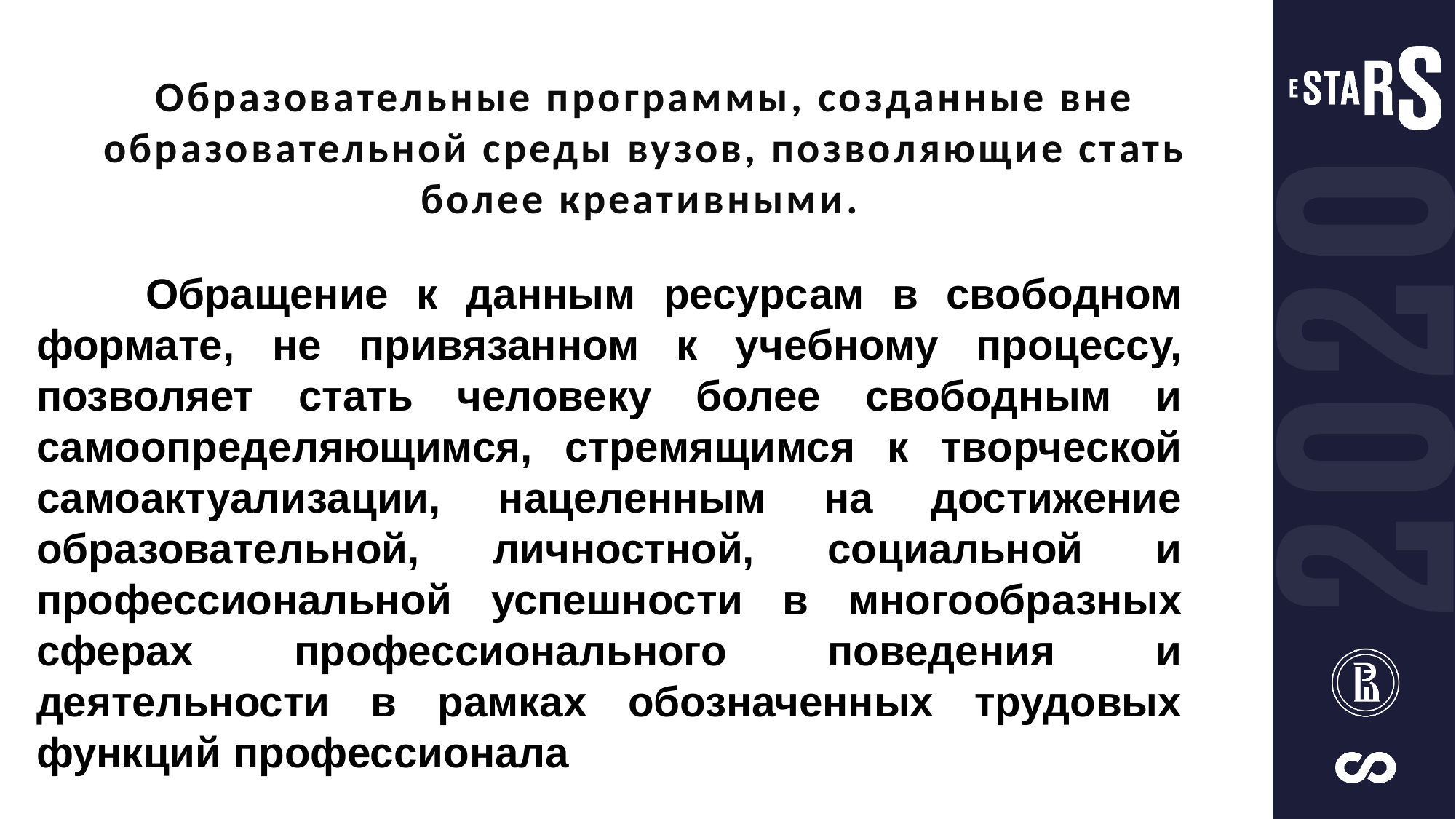

Образовательные программы, созданные вне образовательной среды вузов, позволяющие стать более креативными.

	Обращение к данным ресурсам в свободном формате, не привязанном к учебному процессу, позволяет стать человеку более свободным и самоопределяющимся, стремящимся к творческой самоактуализации, нацеленным на достижение образовательной, личностной, социальной и профессиональной успешности в многообразных сферах профессионального поведения и деятельности в рамках обозначенных трудовых функций профессионала